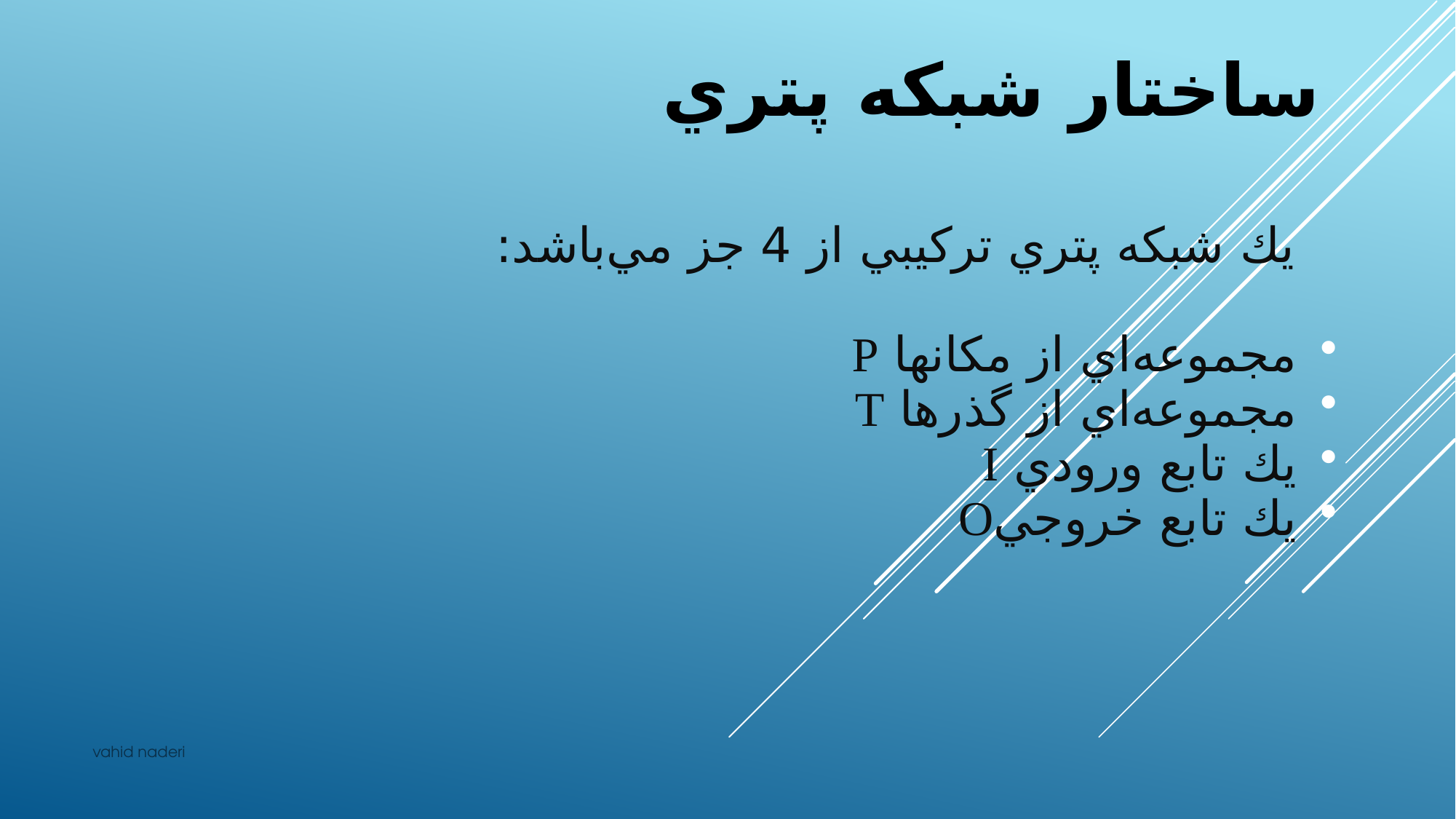

# ساختار شبكه پتري
يك شبكه پتري تركيبي از 4 جز مي‌باشد:

مجموعه‌اي از مكانها P
مجموعه‌اي از گذرها T
يك تابع ورودي I
يك تابع خروجيO

vahid naderi